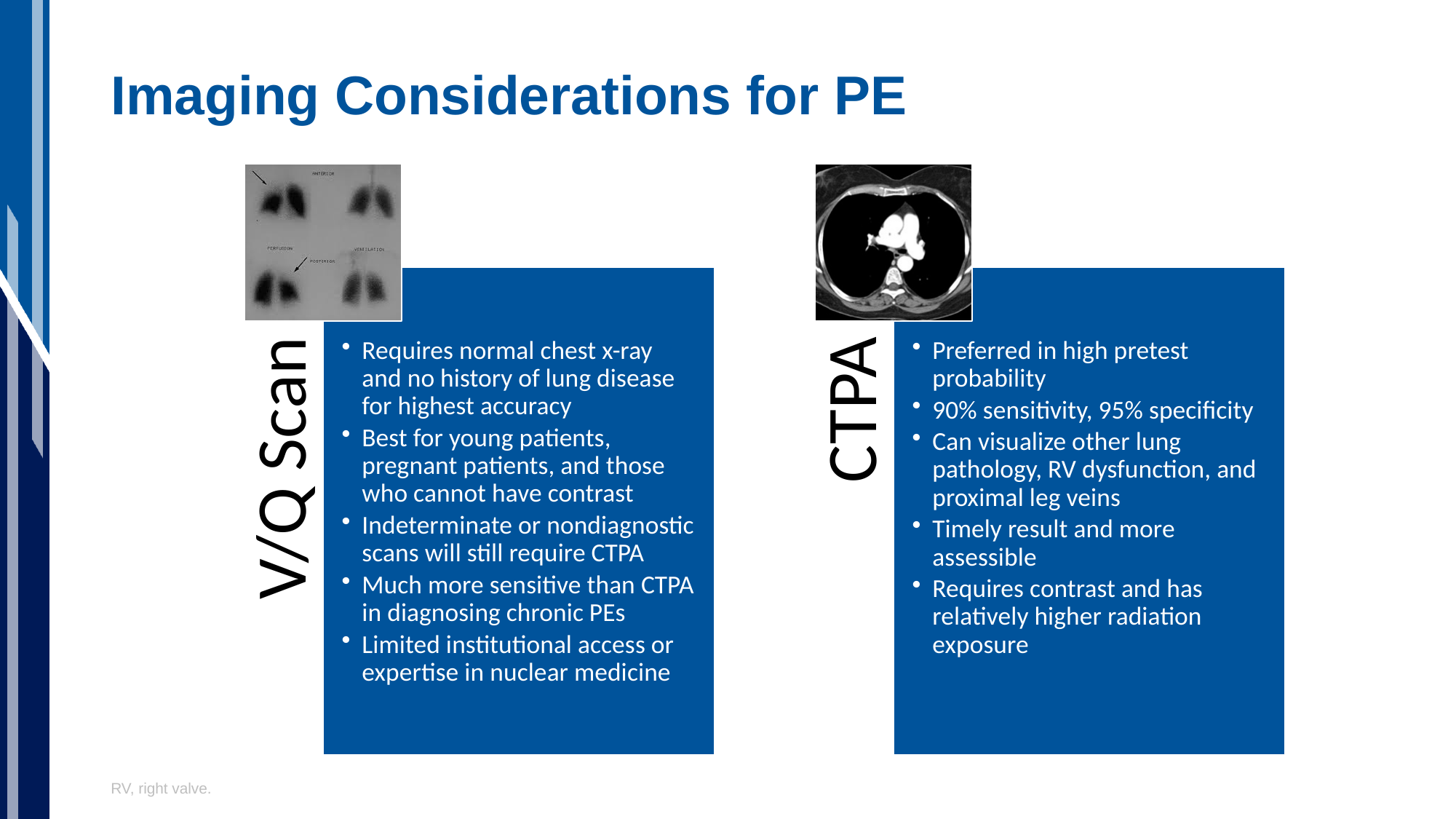

# Imaging Considerations for PE
V/Q Scan
Requires normal chest x-ray and no history of lung disease for highest accuracy
Best for young patients, pregnant patients, and those who cannot have contrast
Indeterminate or nondiagnostic scans will still require CTPA
Much more sensitive than CTPA in diagnosing chronic PEs
Limited institutional access or expertise in nuclear medicine
CTPA
Preferred in high pretest probability
90% sensitivity, 95% specificity
Can visualize other lung pathology, RV dysfunction, and proximal leg veins
Timely result and more assessible
Requires contrast and has relatively higher radiation exposure
RV, right valve.